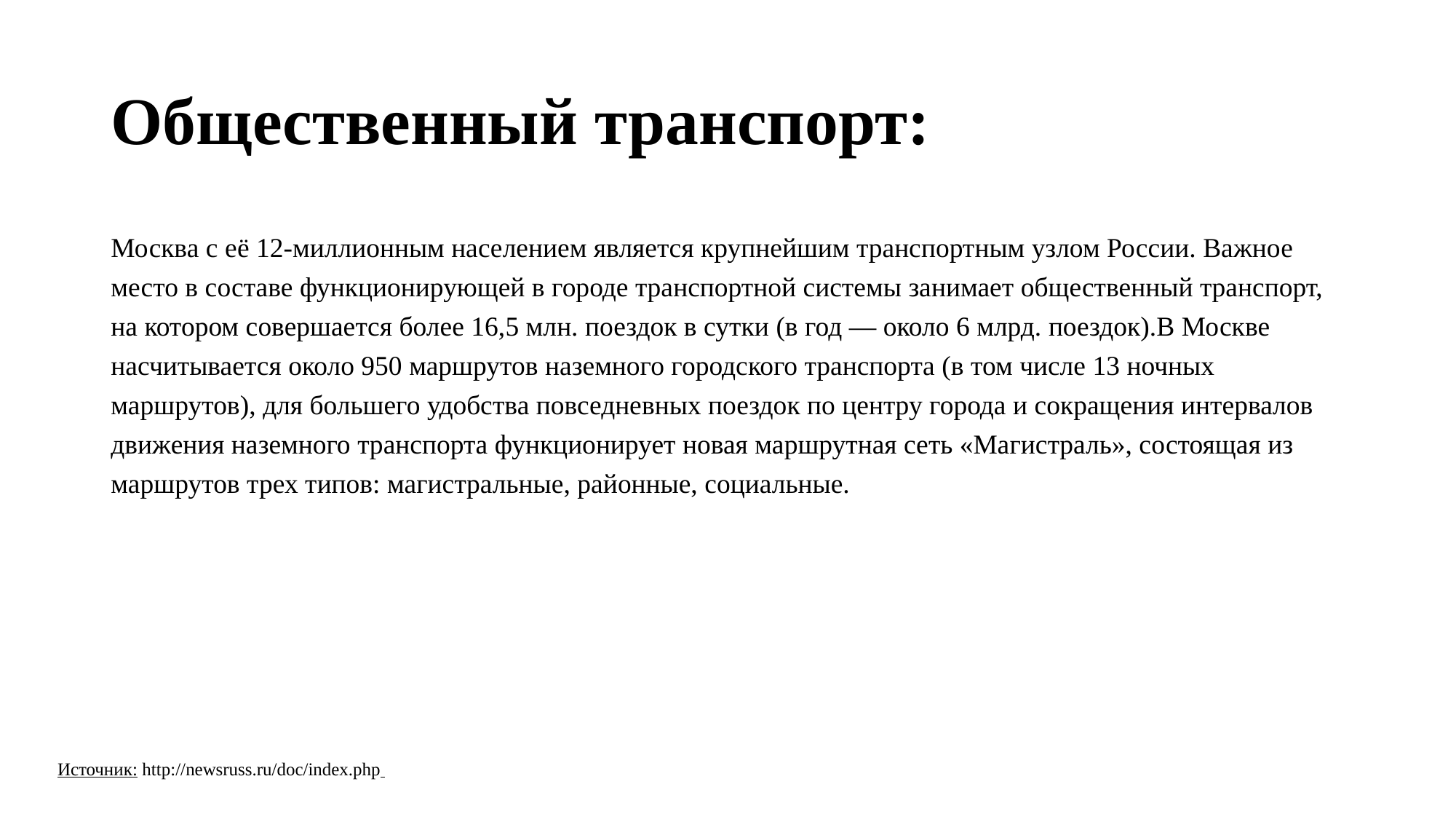

# Общественный транспорт:
Москва с её 12-миллионным населением является крупнейшим транспортным узлом России. Важное место в составе функционирующей в городе транспортной системы занимает общественный транспорт, на котором совершается более 16,5 млн. поездок в сутки (в год — около 6 млрд. поездок).В Москве насчитывается около 950 маршрутов наземного городского транспорта (в том числе 13 ночных маршрутов), для большего удобства повседневных поездок по центру города и сокращения интервалов движения наземного транспорта функционирует новая маршрутная сеть «Магистраль», состоящая из маршрутов трех типов: магистральные, районные, социальные.
Источник: http://newsruss.ru/doc/index.php